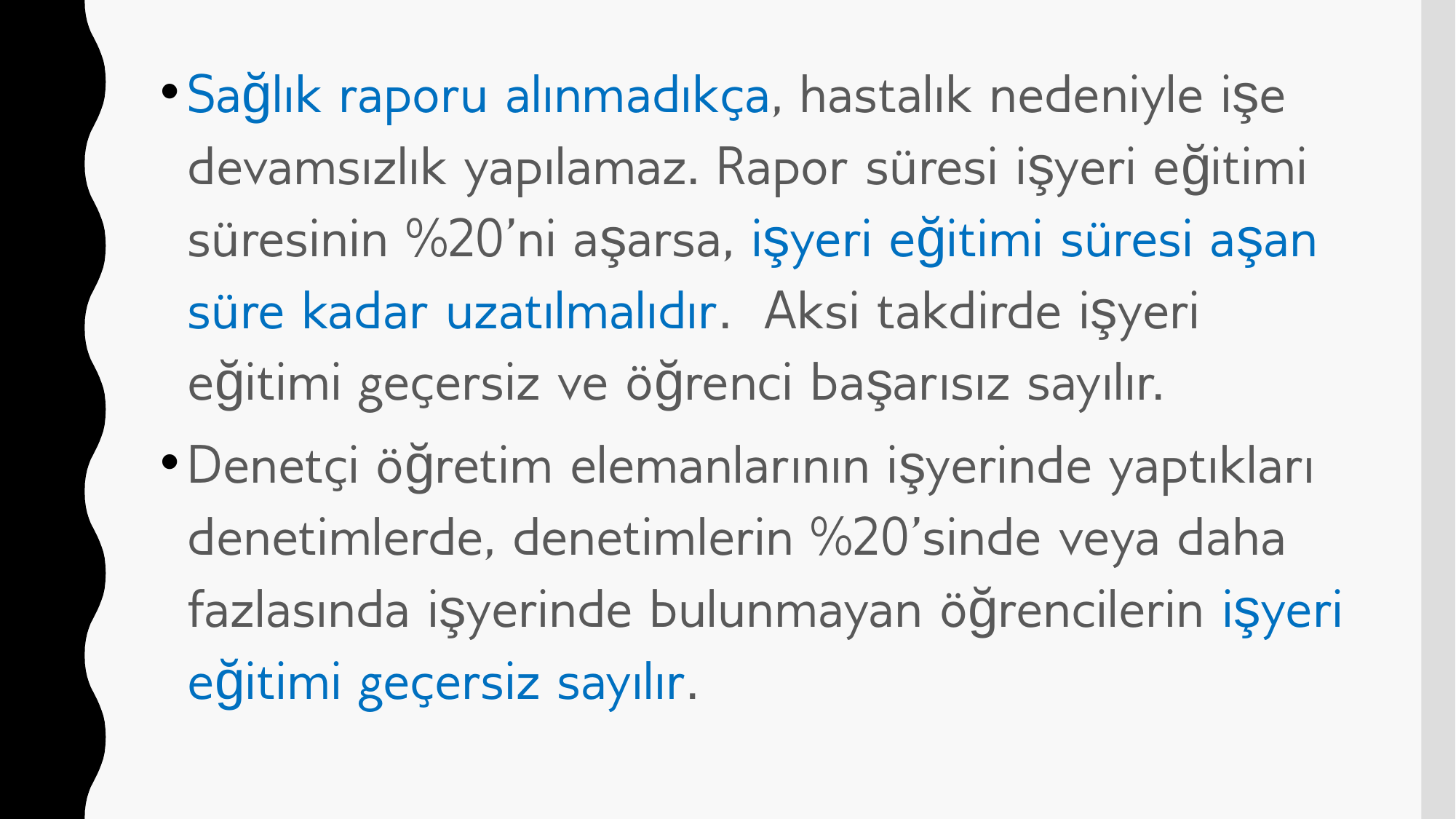

Sağlık raporu alınmadıkça, hastalık nedeniyle işe devamsızlık yapılamaz. Rapor süresi işyeri eğitimi süresinin %20’ni aşarsa, işyeri eğitimi süresi aşan süre kadar uzatılmalıdır.  Aksi takdirde işyeri eğitimi geçersiz ve öğrenci başarısız sayılır.
Denetçi öğretim elemanlarının işyerinde yaptıkları denetimlerde, denetimlerin %20’sinde veya daha fazlasında işyerinde bulunmayan öğrencilerin işyeri eğitimi geçersiz sayılır.